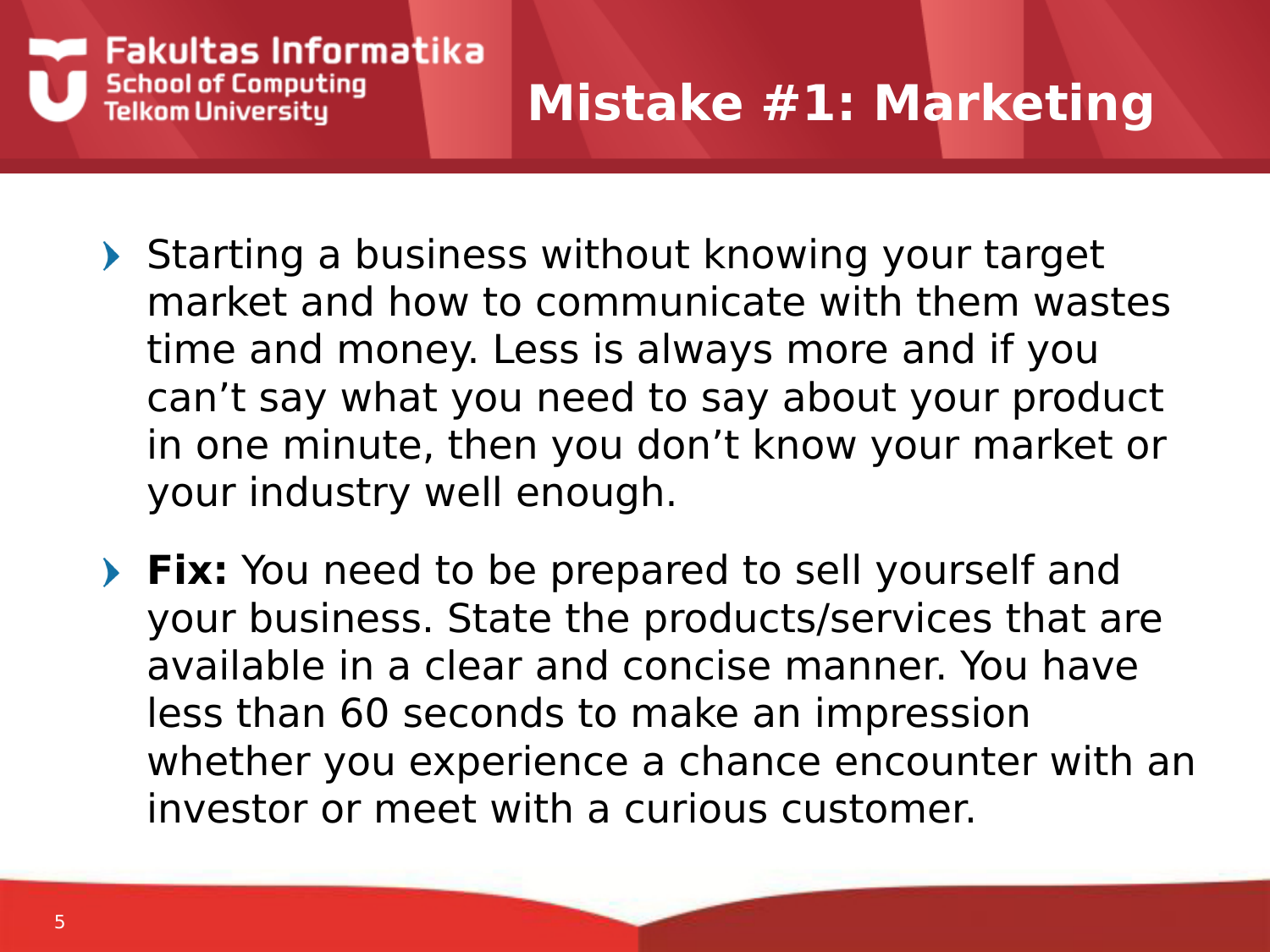

# Mistake #1: Marketing
Starting a business without knowing your target market and how to communicate with them wastes time and money. Less is always more and if you can’t say what you need to say about your product in one minute, then you don’t know your market or your industry well enough.
Fix: You need to be prepared to sell yourself and your business. State the products/services that are available in a clear and concise manner. You have less than 60 seconds to make an impression whether you experience a chance encounter with an investor or meet with a curious customer.

5